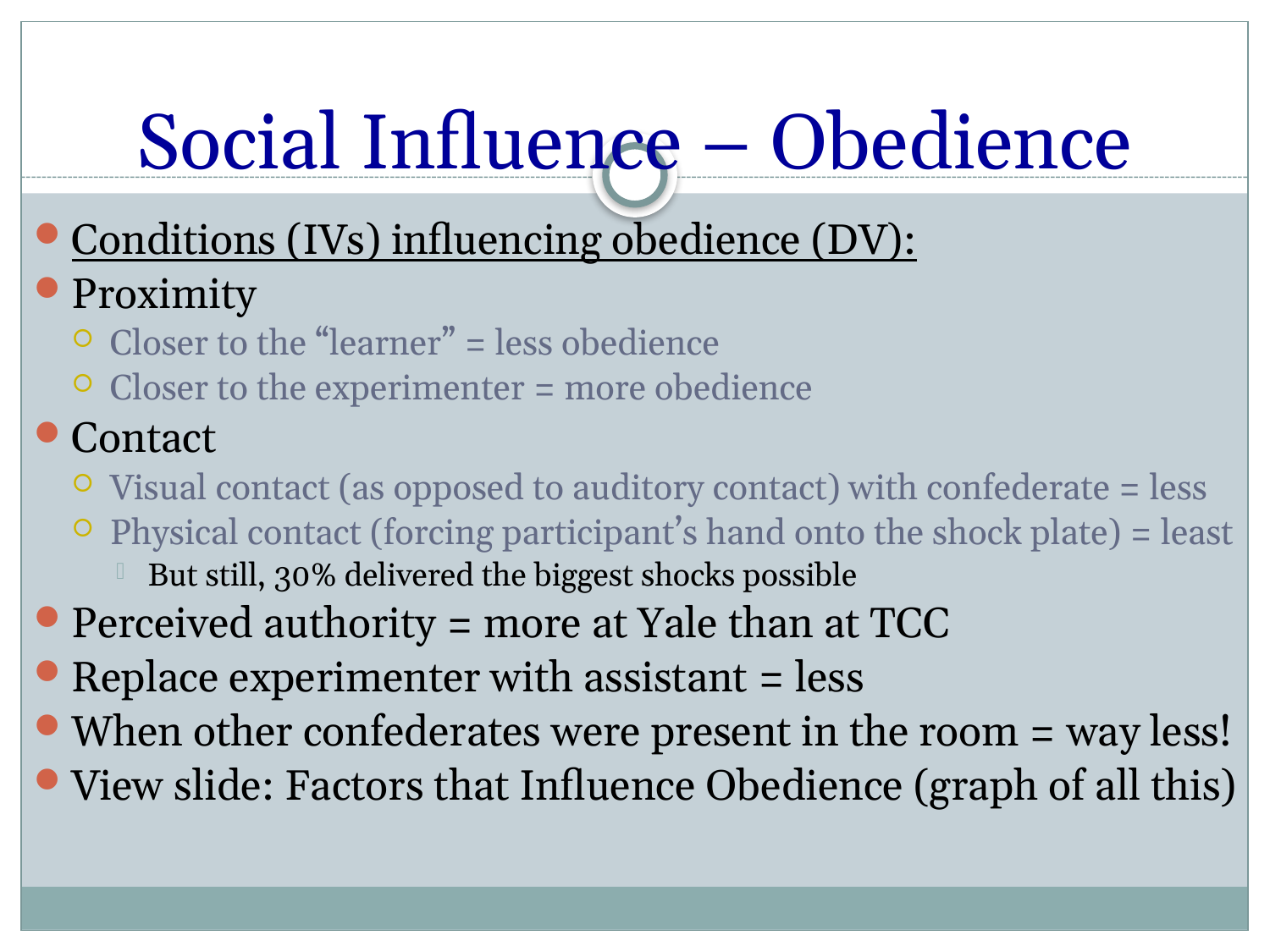

# Social Influence – Obedience
Conditions (IVs) influencing obedience (DV):
Proximity
Closer to the “learner” = less obedience
Closer to the experimenter = more obedience
Contact
Visual contact (as opposed to auditory contact) with confederate = less
Physical contact (forcing participant’s hand onto the shock plate) = least
But still, 30% delivered the biggest shocks possible
Perceived authority = more at Yale than at TCC
Replace experimenter with assistant = less
When other confederates were present in the room = way less!
View slide: Factors that Influence Obedience (graph of all this)